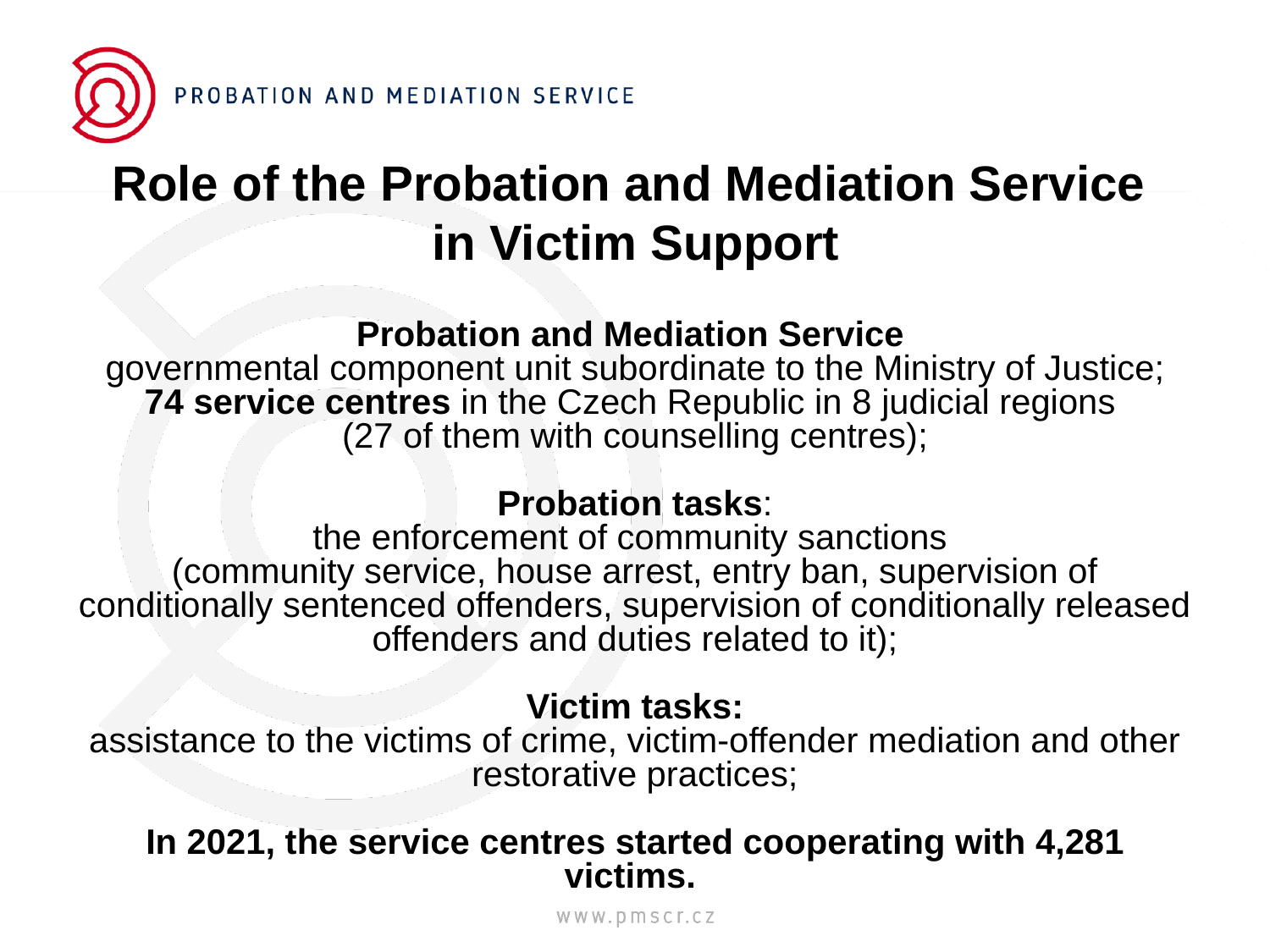

# Role of the Probation and Mediation Service in Victim Support
Probation and Mediation Service
governmental component unit subordinate to the Ministry of Justice;
74 service centres in the Czech Republic in 8 judicial regions
(27 of them with counselling centres);

Probation tasks:
the enforcement of community sanctions
(community service, house arrest, entry ban, supervision of conditionally sentenced offenders, supervision of conditionally released offenders and duties related to it);

Victim tasks:
assistance to the victims of crime, victim-offender mediation and other restorative practices;

In 2021, the service centres started cooperating with 4,281 victims.